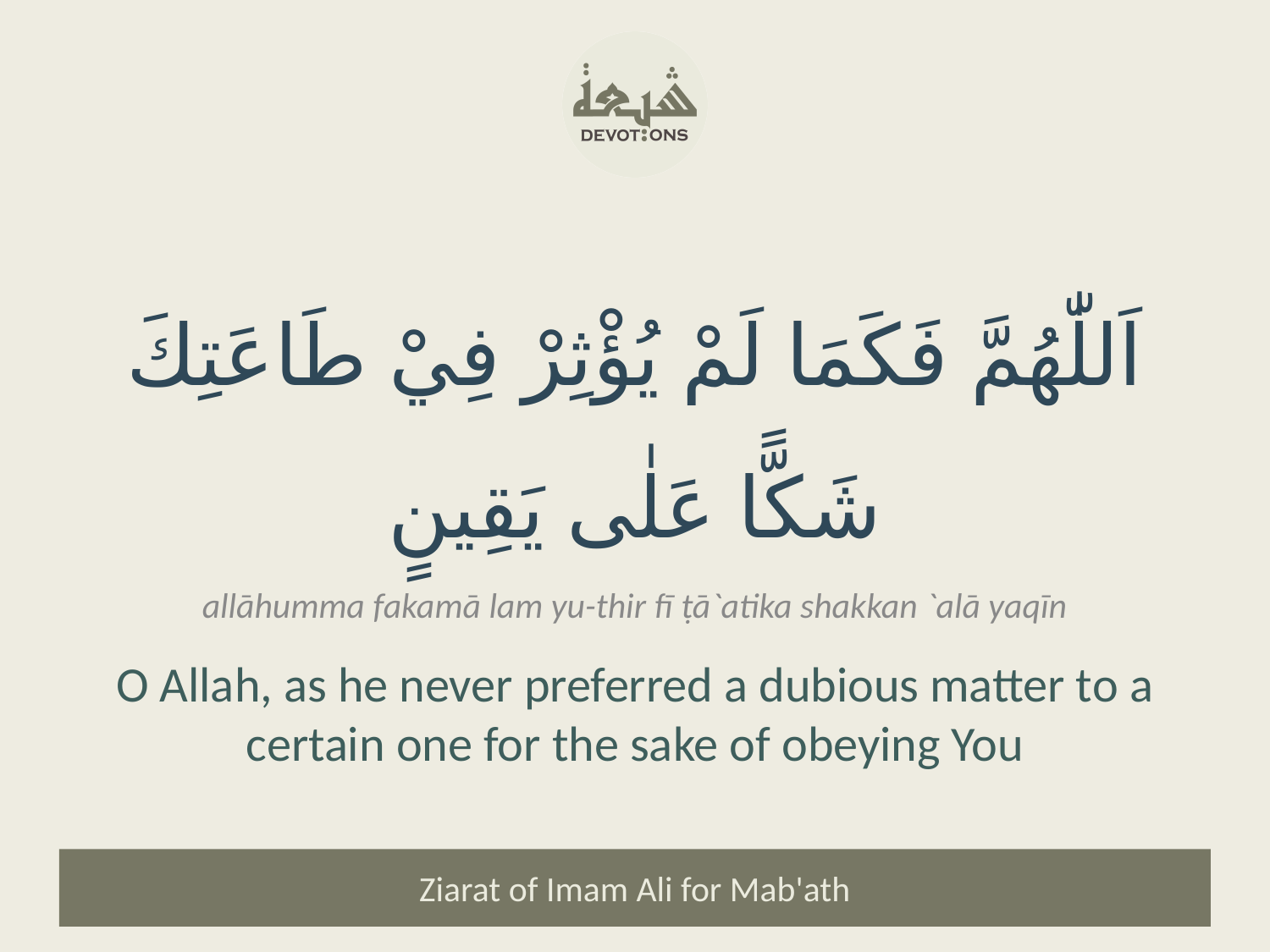

اَللّٰهُمَّ فَكَمَا لَمْ يُؤْثِرْ فِيْ طَاعَتِكَ شَكًّا عَلٰى يَقِينٍ
allāhumma fakamā lam yu-thir fī ṭā`atika shakkan `alā yaqīn
O Allah, as he never preferred a dubious matter to a certain one for the sake of obeying You
Ziarat of Imam Ali for Mab'ath